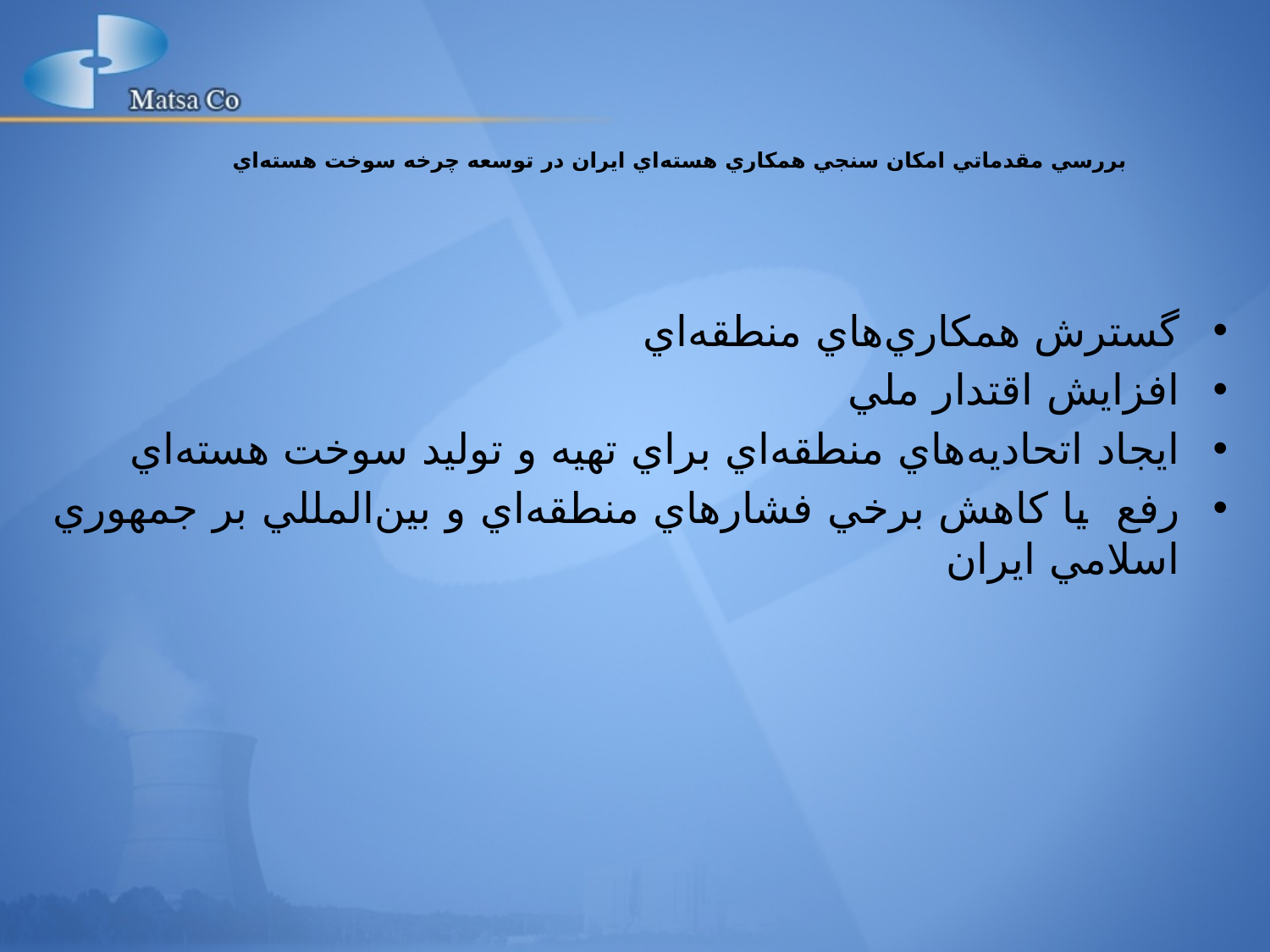

بررسي مقدماتي امکان سنجي همکاري هسته‌اي ايران در توسعه چرخه سوخت هسته‌اي
گسترش همکاري‌هاي منطقه‌اي
افزايش اقتدار ملي
ايجاد اتحاديه‌هاي منطقه‌اي براي تهيه و توليد سوخت هسته‌اي
رفع  يا کاهش برخي فشارهاي منطقه‌اي و بين‌المللي بر جمهوري اسلامي ايران